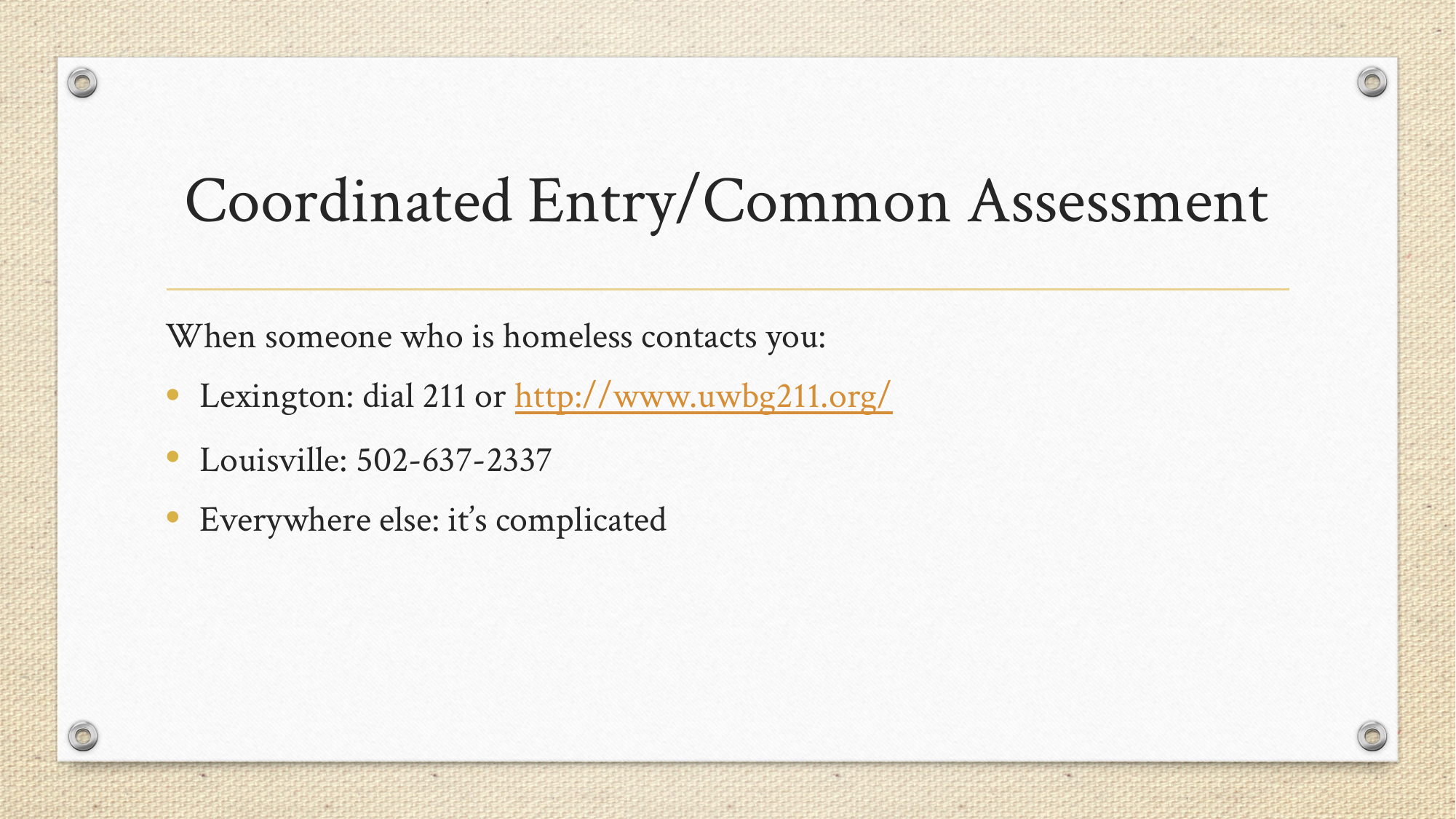

# Coordinated Entry/Common Assessment
When someone who is homeless contacts you:
Lexington: dial 211 or http://www.uwbg211.org/
Louisville: 502-637-2337
Everywhere else: it’s complicated